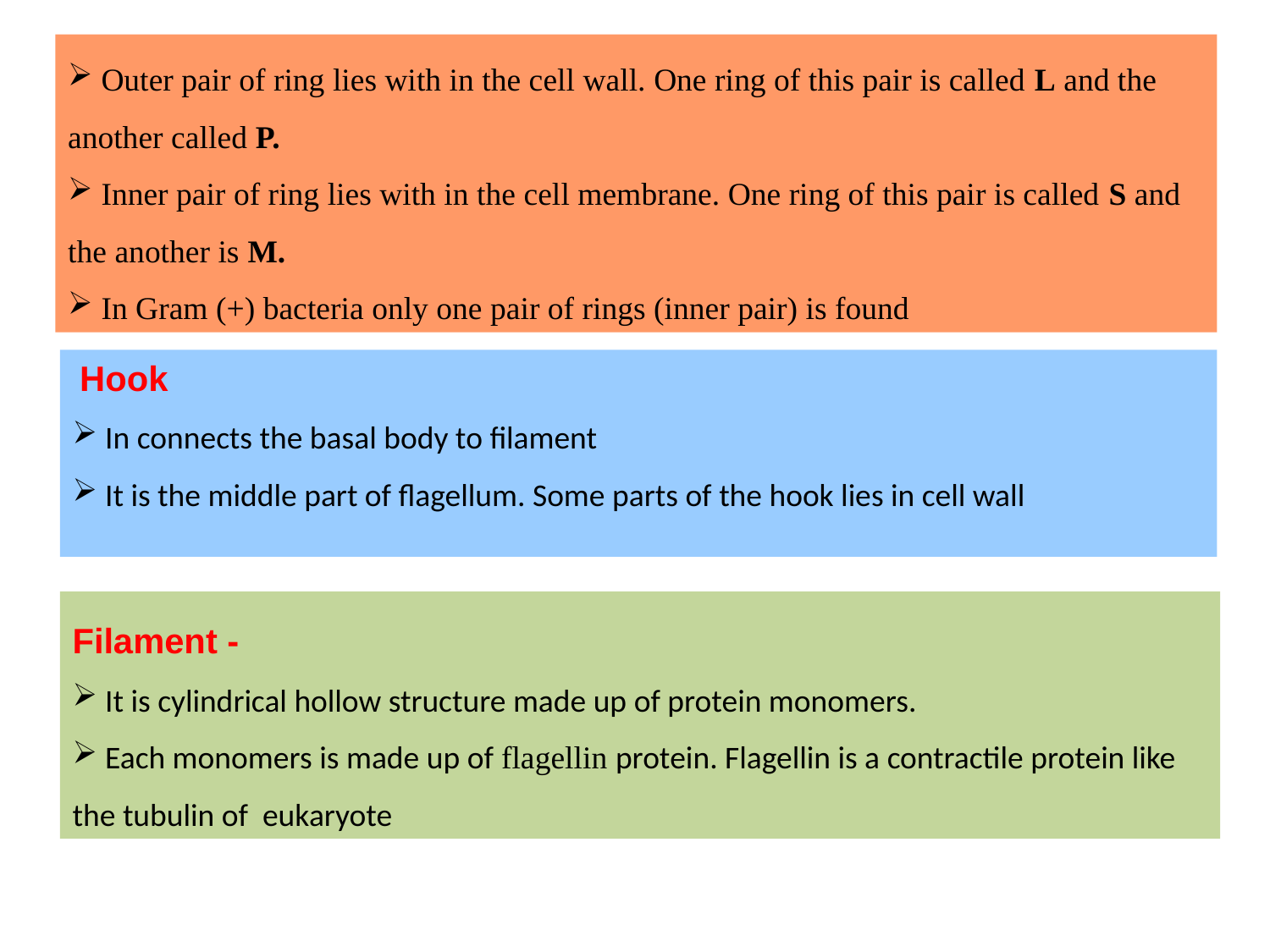

Outer pair of ring lies with in the cell wall. One ring of this pair is called L and the another called P.
 Inner pair of ring lies with in the cell membrane. One ring of this pair is called S and the another is M.
 In Gram (+) bacteria only one pair of rings (inner pair) is found
 Hook
 In connects the basal body to filament
 It is the middle part of flagellum. Some parts of the hook lies in cell wall

Filament -
 It is cylindrical hollow structure made up of protein monomers.
 Each monomers is made up of flagellin protein. Flagellin is a contractile protein like the tubulin of  eukaryote